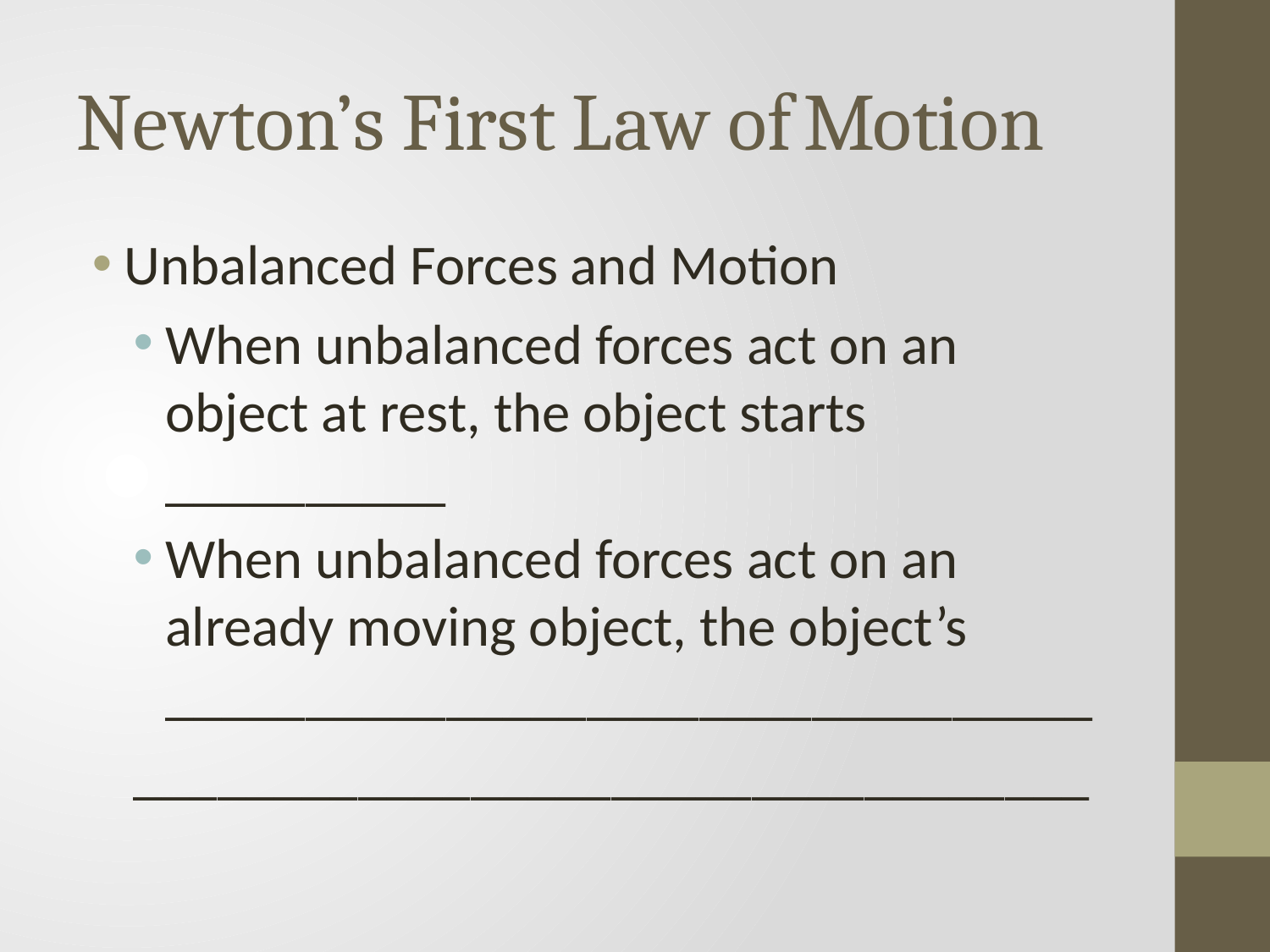

# Newton’s First Law of Motion
Unbalanced Forces and Motion
When unbalanced forces act on an object at rest, the object starts __________
When unbalanced forces act on an already moving object, the object’s _________________________________
__________________________________